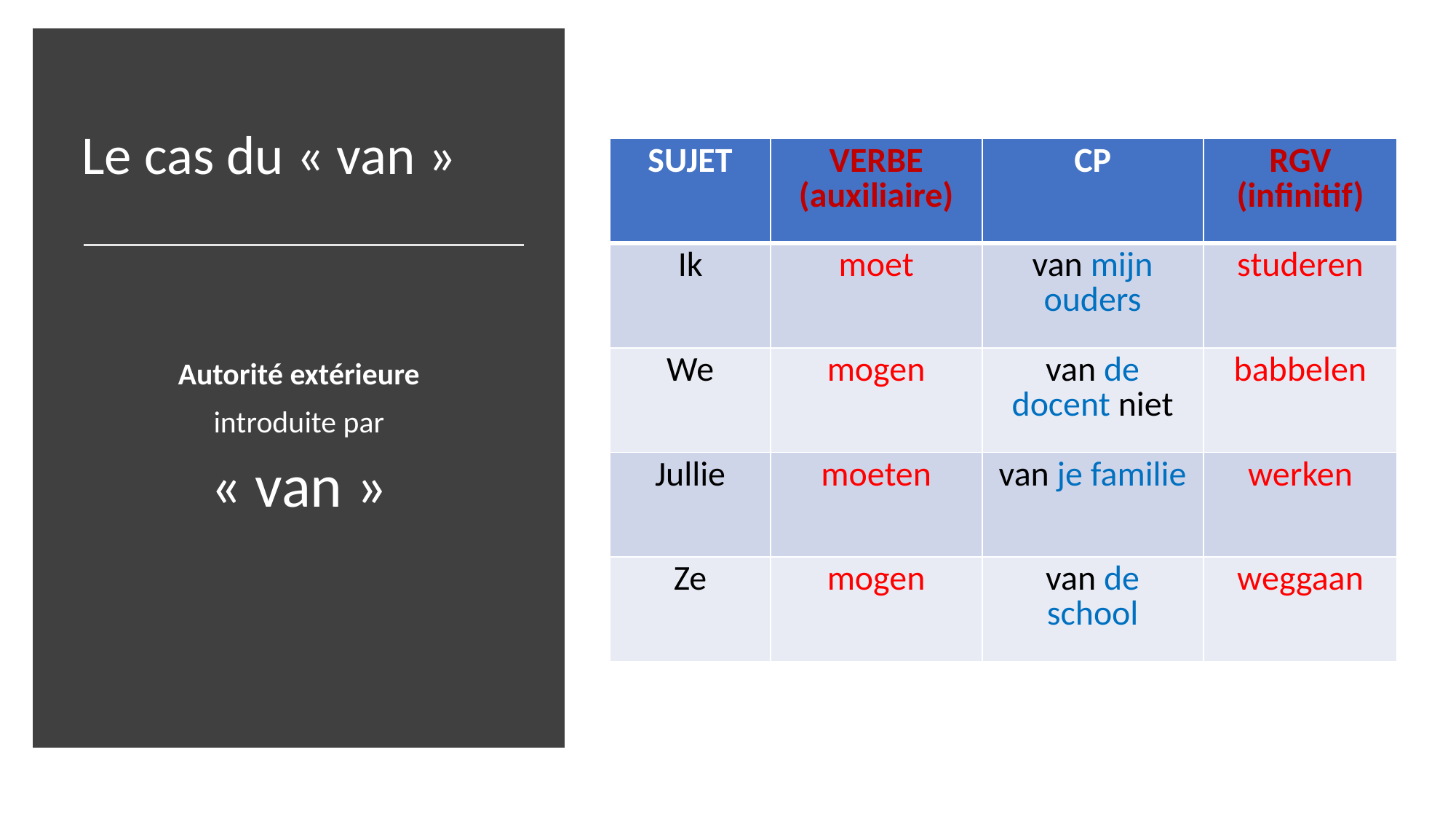

# Le cas du « van »
| SUJET | VERBE (auxiliaire) | CP | RGV (infinitif) |
| --- | --- | --- | --- |
| Ik | moet | van mijn ouders | studeren |
| We | mogen | van de docent niet | babbelen |
| Jullie | moeten | van je familie | werken |
| Ze | mogen | van de school | weggaan |

Autorité extérieure
introduite par
« van »